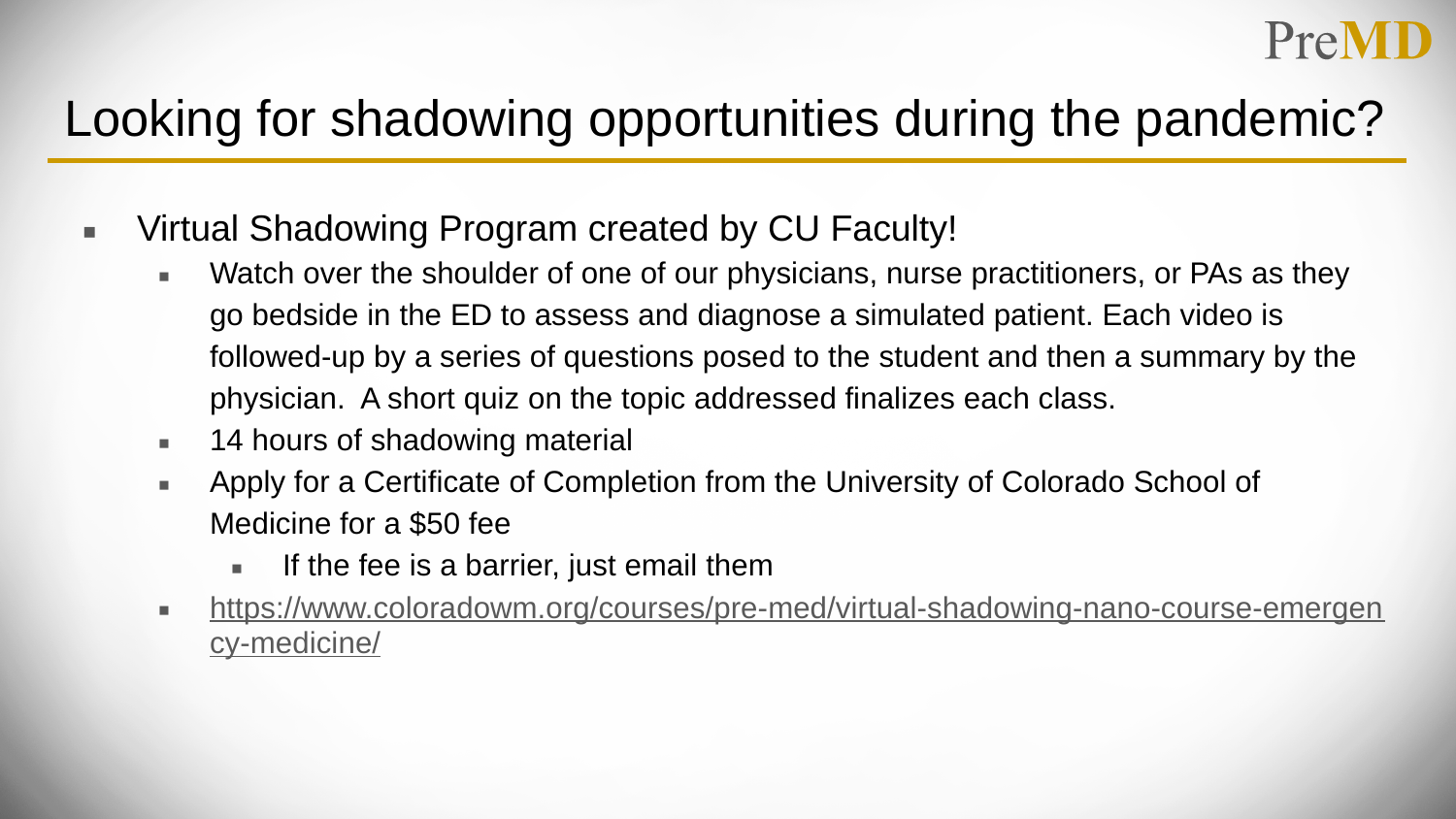

# Looking for shadowing opportunities during the pandemic?
Virtual Shadowing Program created by CU Faculty!
Watch over the shoulder of one of our physicians, nurse practitioners, or PAs as they go bedside in the ED to assess and diagnose a simulated patient. Each video is followed-up by a series of questions posed to the student and then a summary by the physician.  A short quiz on the topic addressed finalizes each class.
14 hours of shadowing material
Apply for a Certificate of Completion from the University of Colorado School of Medicine for a $50 fee
If the fee is a barrier, just email them
https://www.coloradowm.org/courses/pre-med/virtual-shadowing-nano-course-emergency-medicine/